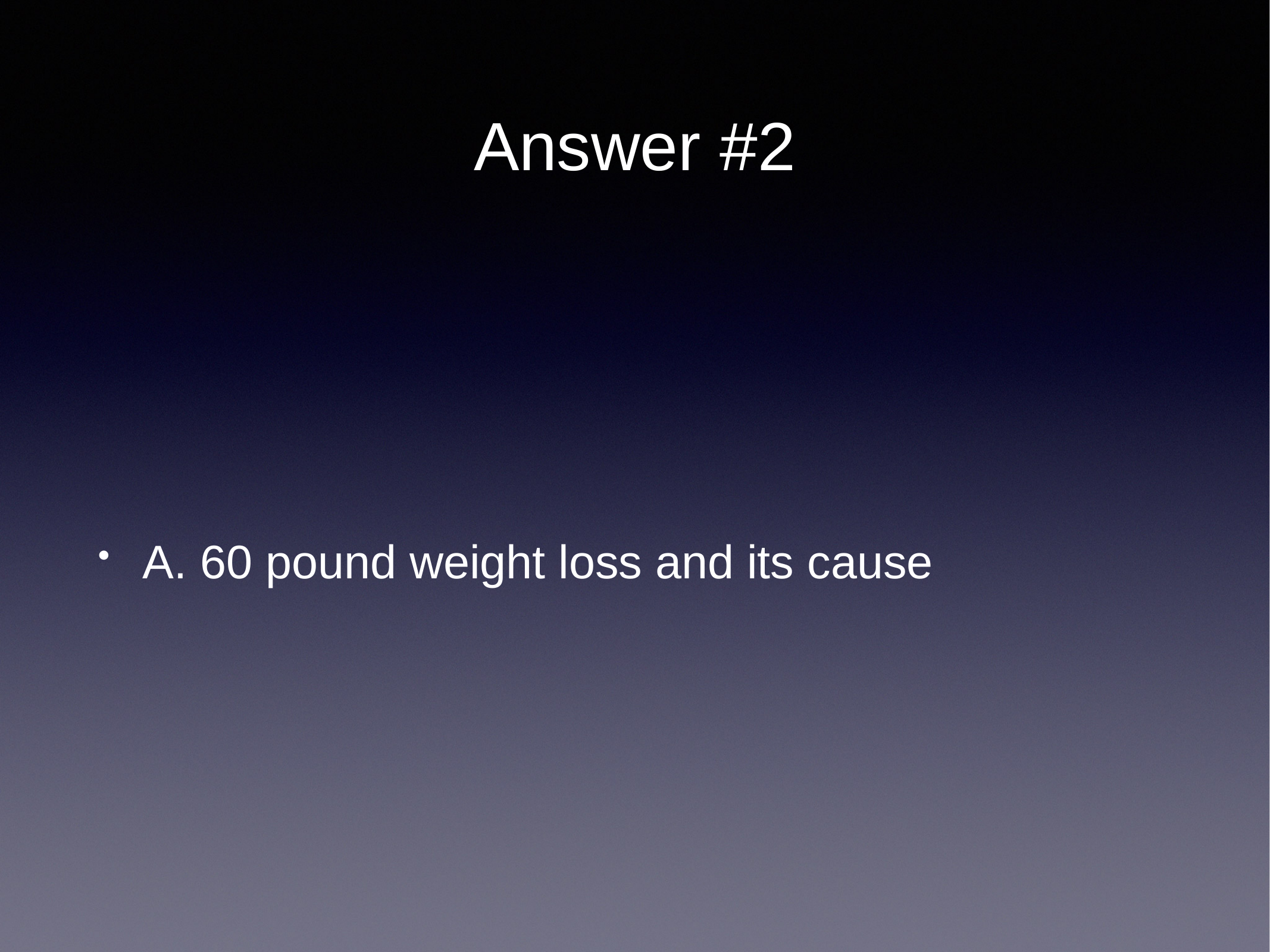

# Answer #2
A. 60 pound weight loss and its cause